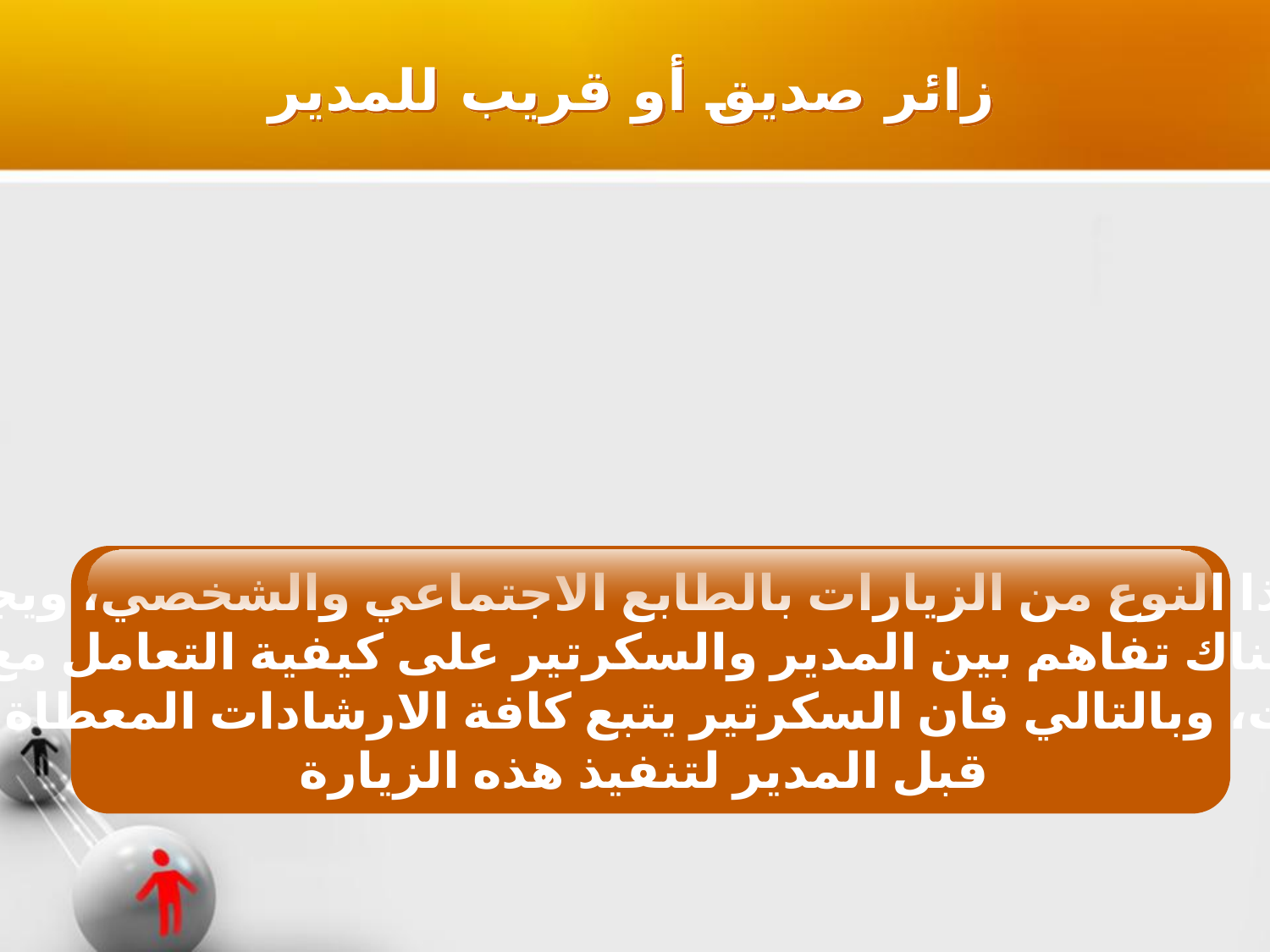

زائر صديق أو قريب للمدير
يتميز هذا النوع من الزيارات بالطابع الاجتماعي والشخصي، ويجب أن
يكون هناك تفاهم بين المدير والسكرتير على كيفية التعامل مع هذه
الزيارات، وبالتالي فان السكرتير يتبع كافة الارشادات المعطاة له من
 قبل المدير لتنفيذ هذه الزيارة